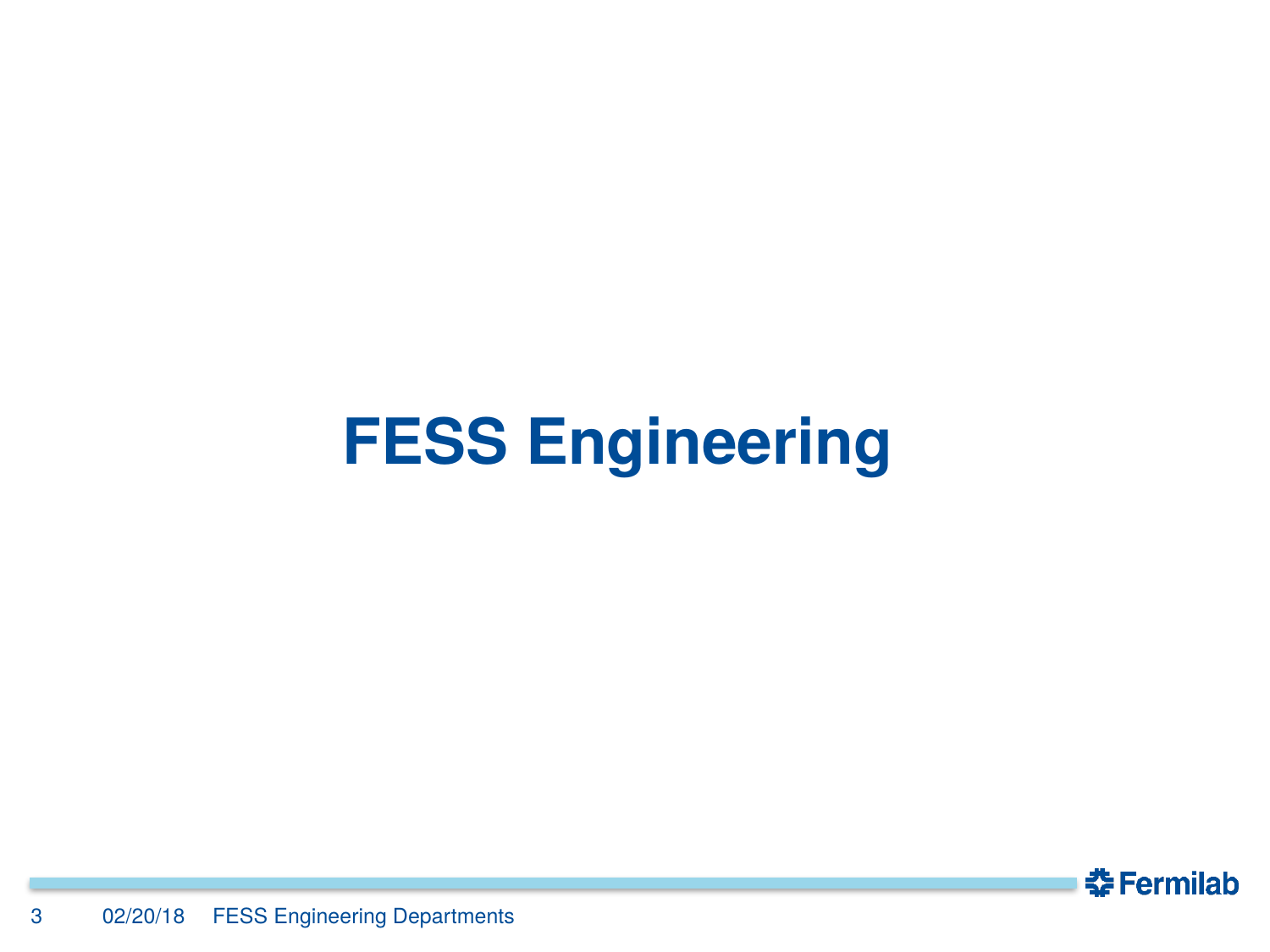

FESS Engineering

3
02/20/18
FESS Engineering Departments